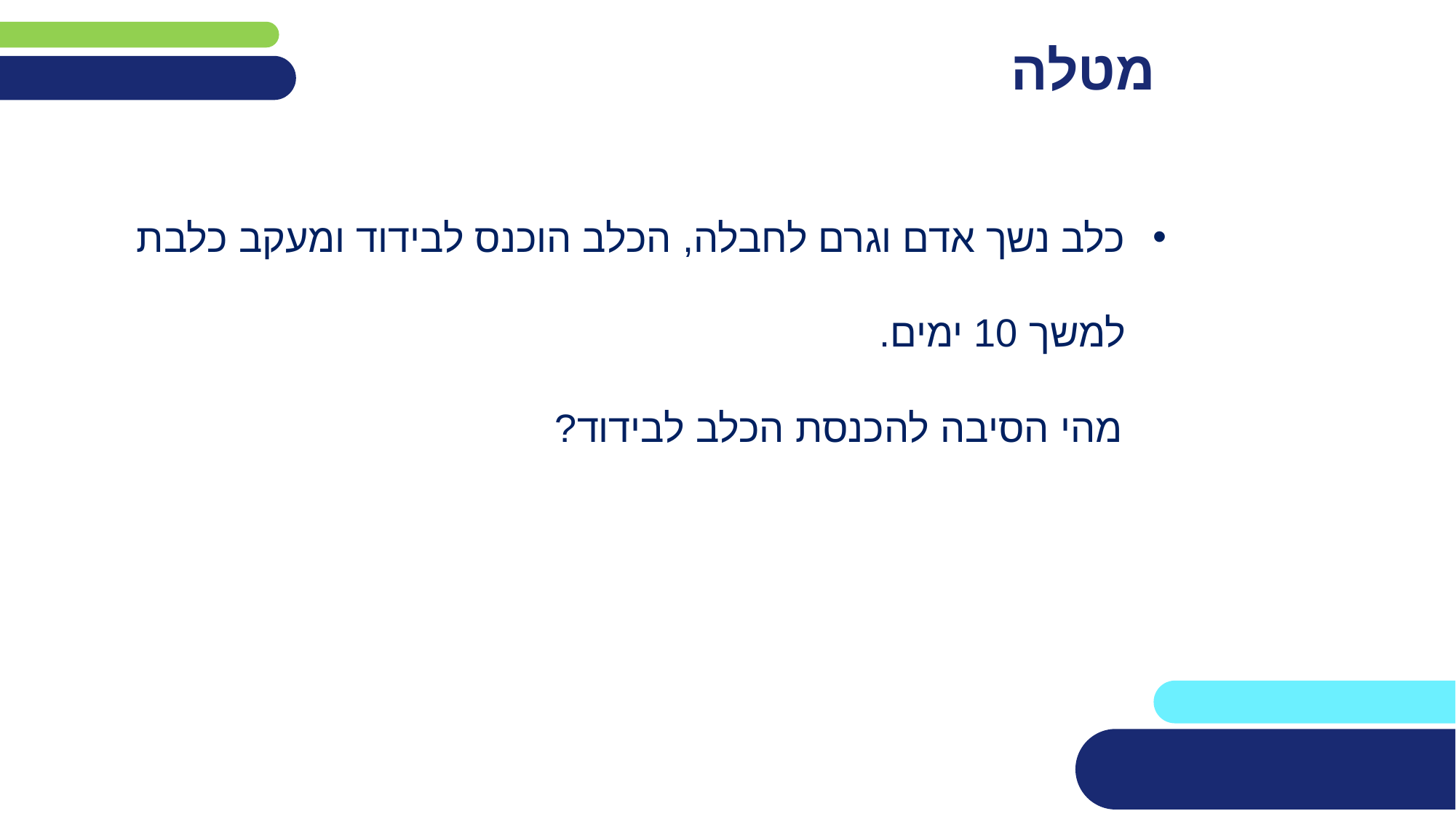

# מטלה
כלב נשך אדם וגרם לחבלה, הכלב הוכנס לבידוד ומעקב כלבת למשך 10 ימים.
    מהי הסיבה להכנסת הכלב לבידוד?